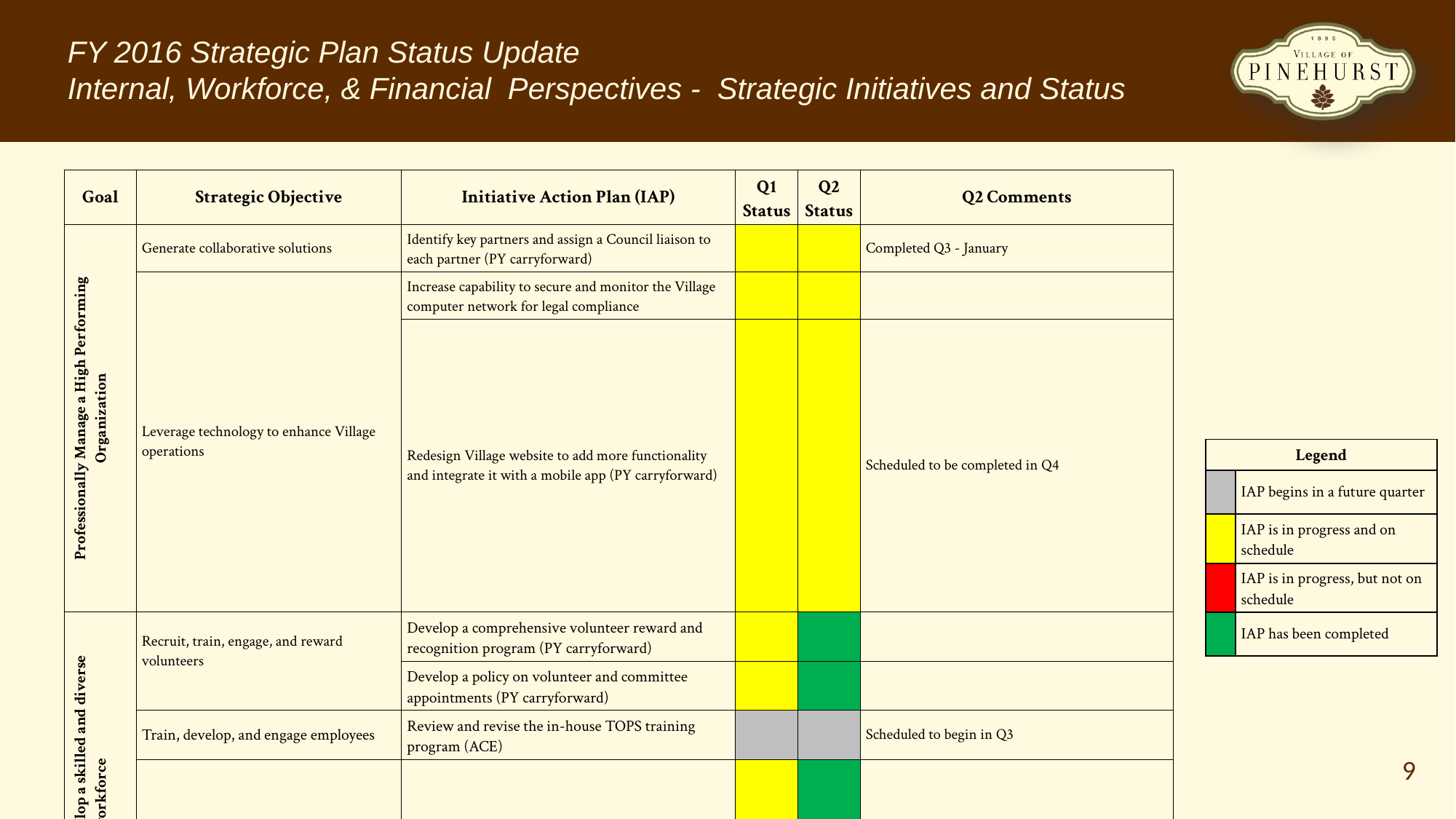

FY 2016 Strategic Plan Status Update
Internal, Workforce, & Financial  Perspectives -  Strategic Initiatives and Status
| Goal | Strategic Objective | Initiative Action Plan (IAP) | Q1 Status | Q2 Status | Q2 Comments |
| --- | --- | --- | --- | --- | --- |
| Professionally Manage a High Performing Organization | Generate collaborative solutions | Identify key partners and assign a Council liaison to each partner (PY carryforward) |  |  | Completed Q3 - January |
|  | Leverage technology to enhance Village operations | Increase capability to secure and monitor the Village computer network for legal compliance |  |  |  |
|  |  | Redesign Village website to add more functionality and integrate it with a mobile app (PY carryforward) |  |  | Scheduled to be completed in Q4 |
| Recruit and develop a skilled and diverse workforce | Recruit, train, engage, and reward volunteers | Develop a comprehensive volunteer reward and recognition program (PY carryforward) |  |  |  |
|  |  | Develop a policy on volunteer and committee appointments (PY carryforward) |  |  |  |
|  | Train, develop, and engage employees | Review and revise the in-house TOPS training program (ACE) |  |  | Scheduled to begin in Q3 |
|  | Reward and recognize employees | Implement a reward and recognition program (ACE) |  |  |  |
| Maintain a strong financial condition | Meet or exceed Village established financial targets | Evaluate alternative revenue sources for the Village |  |  |  |
|  |  | Implement the recommendations from the evaluation of the sale of Village owned land |  |  | Scheduled to begin in Q4 - deannex Juniper Lake Rd property |
|  |  | Implement BIRDIE Team recommendations to ensure the financial sustainability of the Harness Track |  |  |  |

| Legend |  |
| --- | --- |
|  | IAP begins in a future quarter |
|  | IAP is in progress and on schedule |
|  | IAP is in progress, but not on schedule |
|  | IAP has been completed |
9